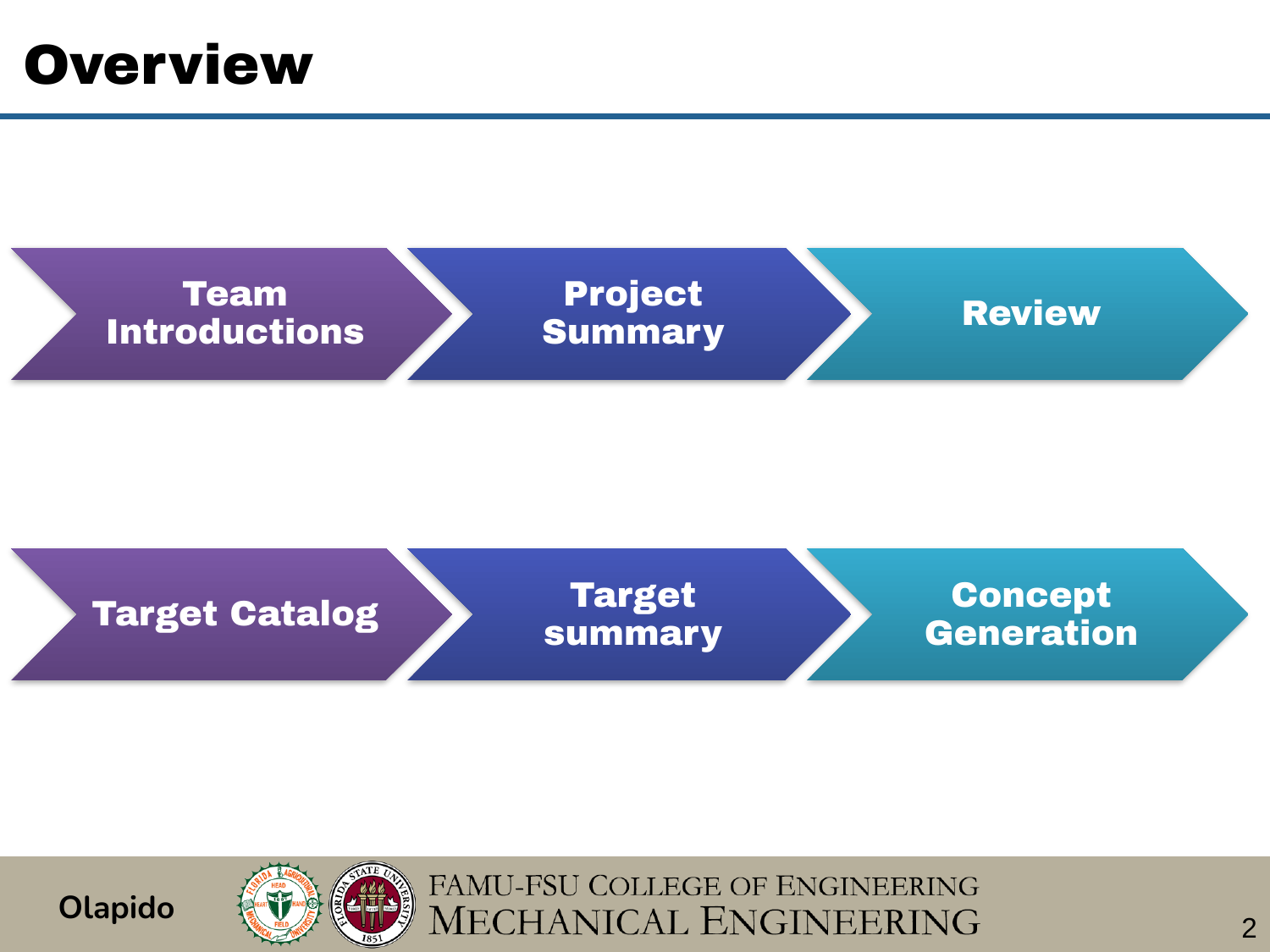

Overview

Team Introductions

Project Summary

Review

Target Catalog

Target summary

Concept Generation
Olapido